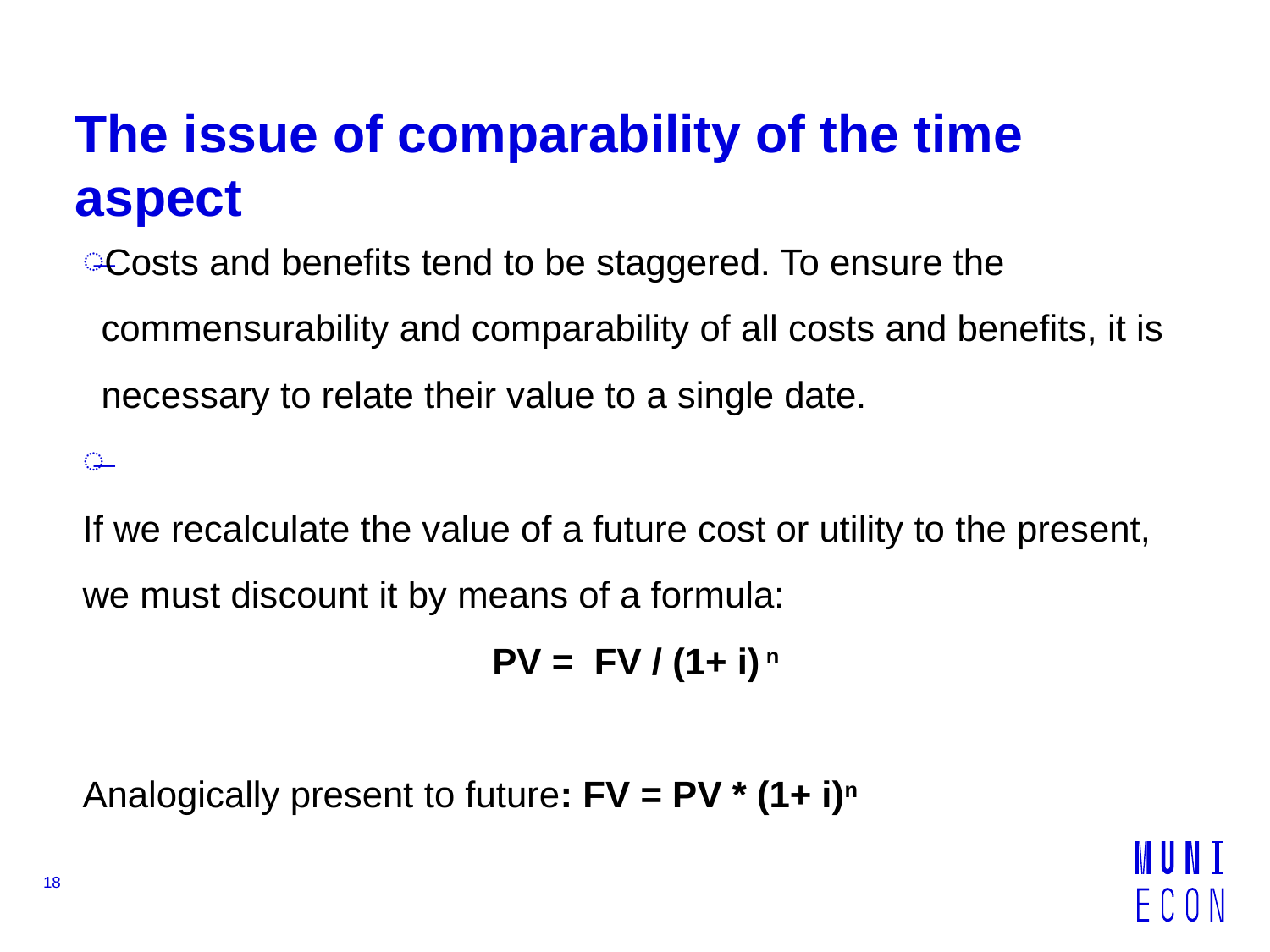

# The issue of comparability of the time aspect

Costs and benefits tend to be staggered. To ensure the commensurability and comparability of all costs and benefits, it is necessary to relate their value to a single date.

If we recalculate the value of a future cost or utility to the present, we must discount it by means of a formula:
PV =  FV / (1+ i) n

Analogically present to future: FV = PV * (1+ i)n

18